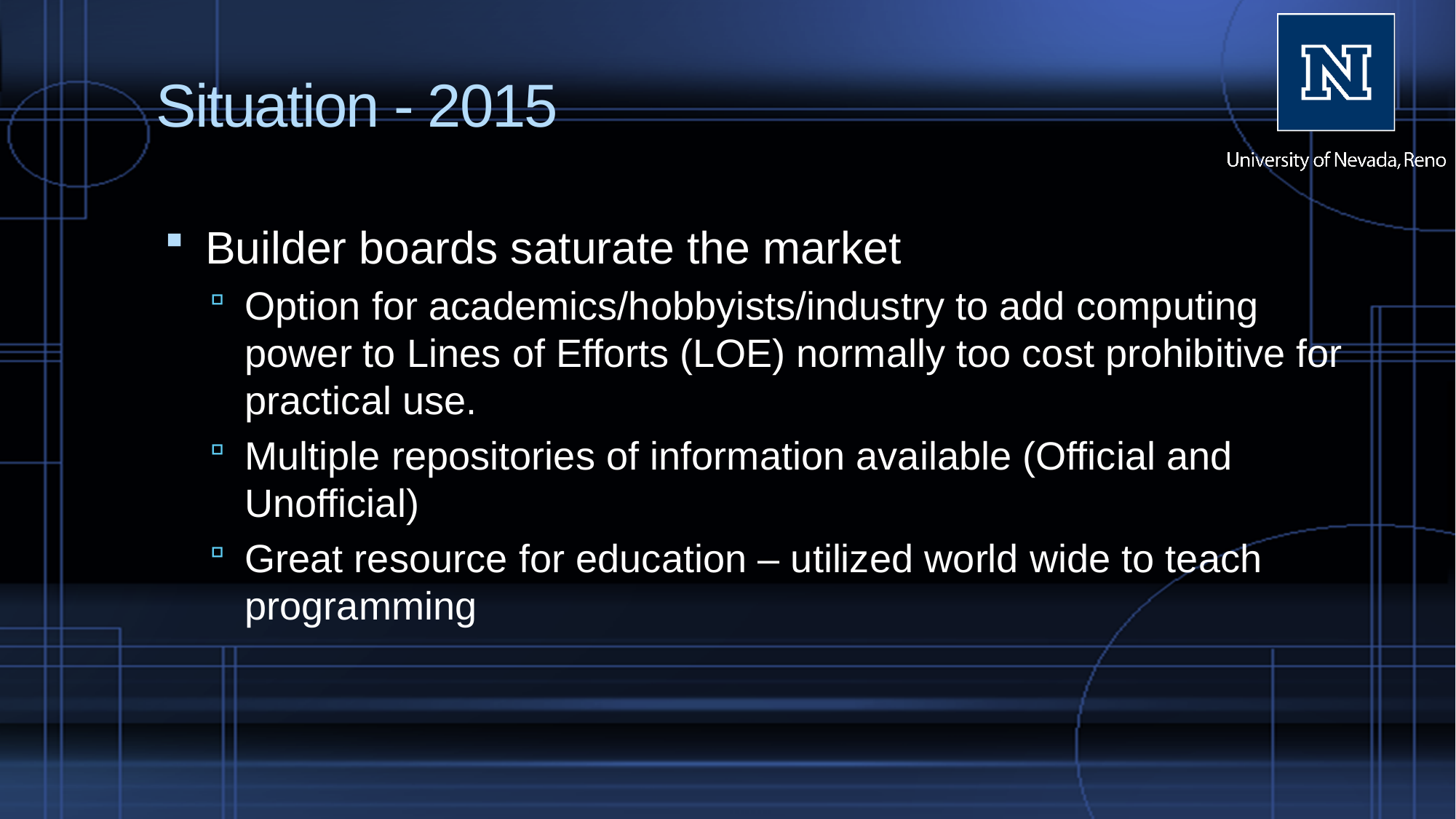

# Situation - 2015
Builder boards saturate the market
Option for academics/hobbyists/industry to add computing power to Lines of Efforts (LOE) normally too cost prohibitive for practical use.
Multiple repositories of information available (Official and Unofficial)
Great resource for education – utilized world wide to teach programming